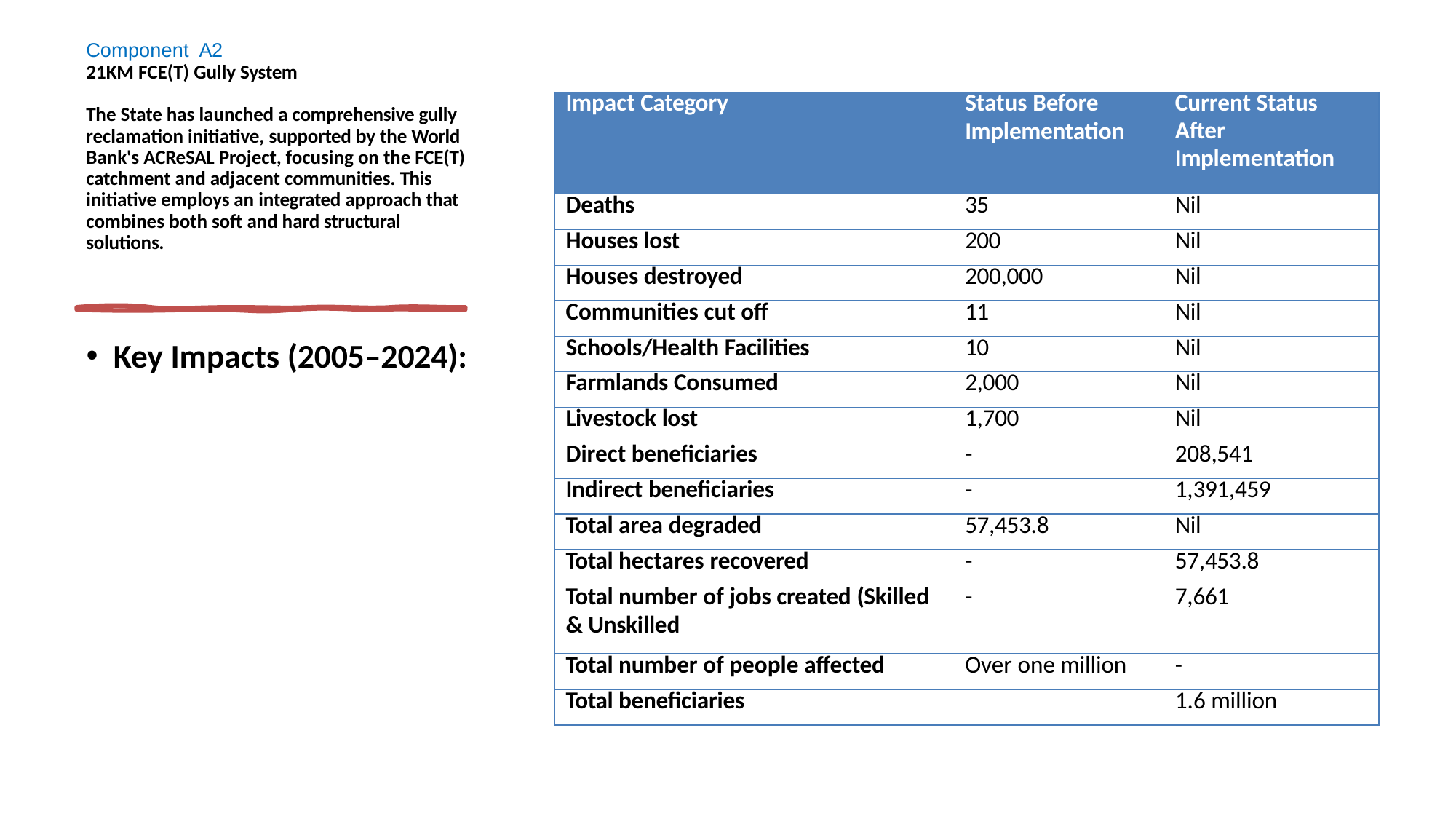

Component A2
21KM FCE(T) Gully System
The State has launched a comprehensive gully reclamation initiative, supported by the World Bank's ACReSAL Project, focusing on the FCE(T) catchment and adjacent communities. This initiative employs an integrated approach that combines both soft and hard structural solutions.
| Impact Category | Status Before Implementation | Current Status After Implementation |
| --- | --- | --- |
| Deaths | 35 | Nil |
| Houses lost | 200 | Nil |
| Houses destroyed | 200,000 | Nil |
| Communities cut off | 11 | Nil |
| Schools/Health Facilities | 10 | Nil |
| Farmlands Consumed | 2,000 | Nil |
| Livestock lost | 1,700 | Nil |
| Direct beneficiaries | - | 208,541 |
| Indirect beneficiaries | - | 1,391,459 |
| Total area degraded | 57,453.8 | Nil |
| Total hectares recovered | - | 57,453.8 |
| Total number of jobs created (Skilled & Unskilled | - | 7,661 |
| Total number of people affected | Over one million | - |
| Total beneficiaries |  | 1.6 million |

Key Impacts (2005–2024):